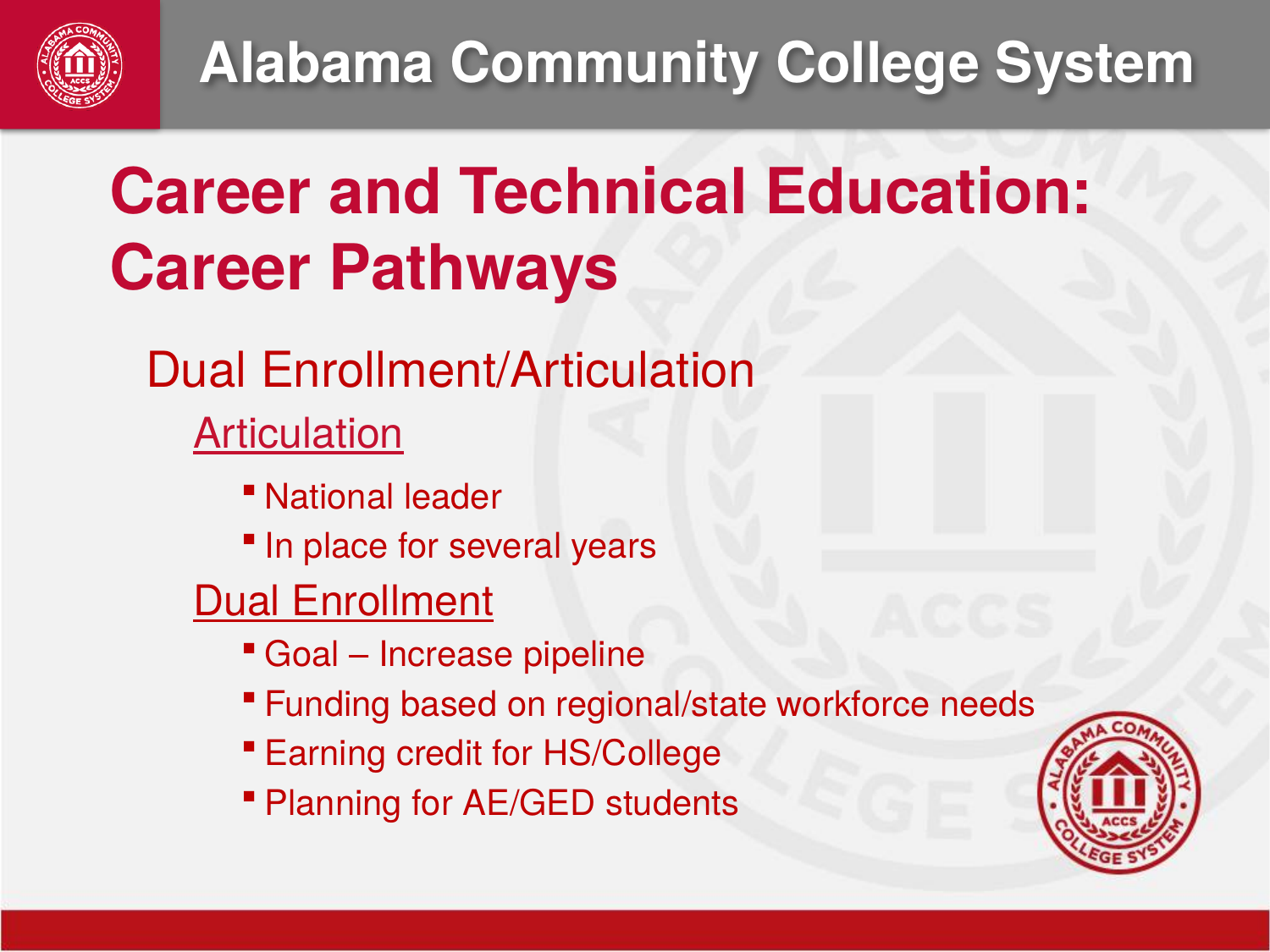

Career and Technical Education:
Career Pathways
Dual Enrollment/Articulation
Articulation
National leader
In place for several years
Dual Enrollment
Goal – Increase pipeline
Funding based on regional/state workforce needs
Earning credit for HS/College
Planning for AE/GED students